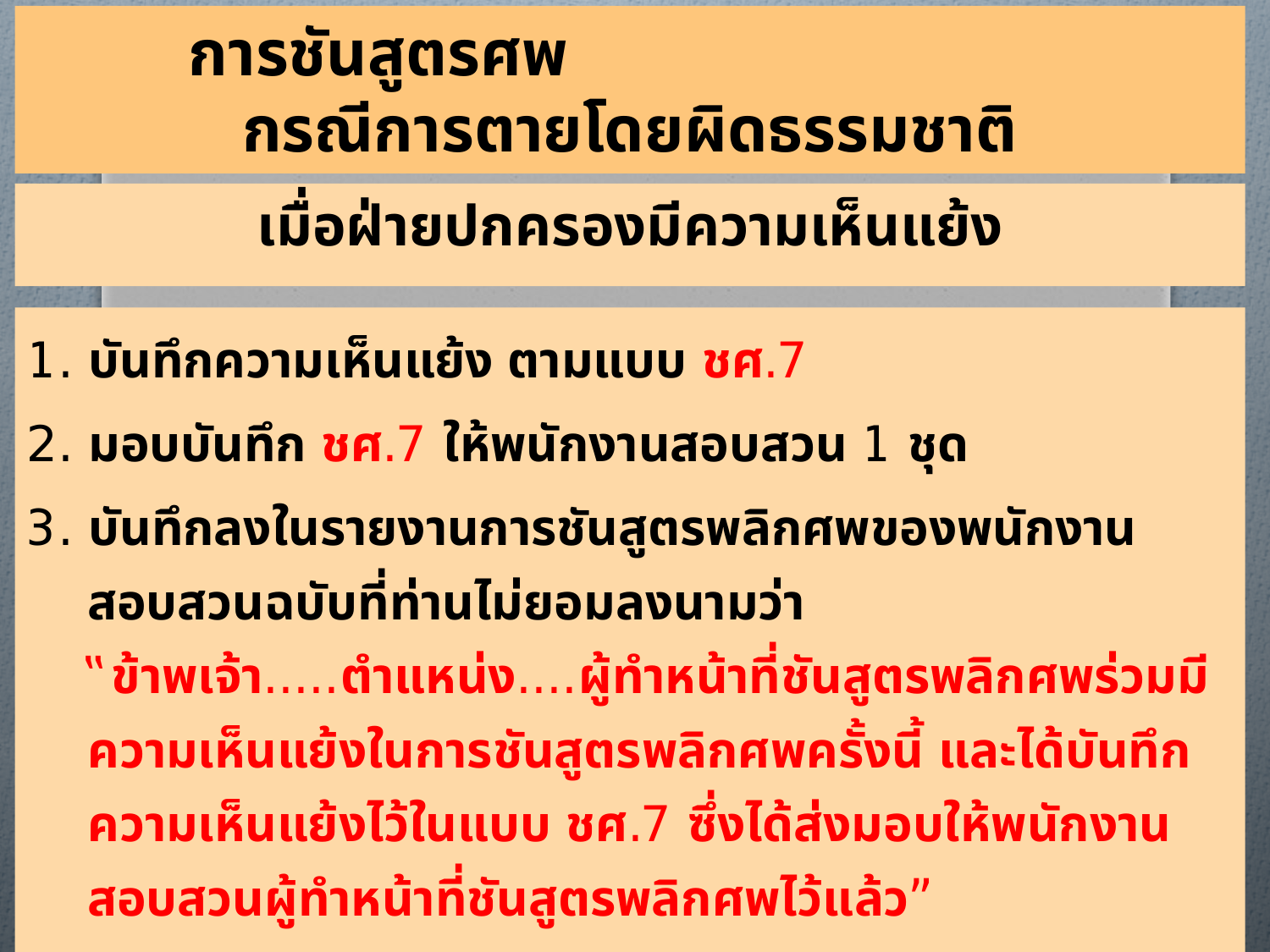

การชันสูตรศพ
กรณีการตายโดยผิดธรรมชาติ
เมื่อฝ่ายปกครองมีความเห็นแย้ง
1. บันทึกความเห็นแย้ง ตามแบบ ชศ.7
2. มอบบันทึก ชศ.7 ให้พนักงานสอบสวน 1 ชุด
3. บันทึกลงในรายงานการชันสูตรพลิกศพของพนักงานสอบสวนฉบับที่ท่านไม่ยอมลงนามว่า “ข้าพเจ้า.....ตำแหน่ง....ผู้ทำหน้าที่ชันสูตรพลิกศพร่วมมีความเห็นแย้งในการชันสูตรพลิกศพครั้งนี้ และได้บันทึกความเห็นแย้งไว้ในแบบ ชศ.7 ซึ่งได้ส่งมอบให้พนักงานสอบสวนผู้ทำหน้าที่ชันสูตรพลิกศพไว้แล้ว”